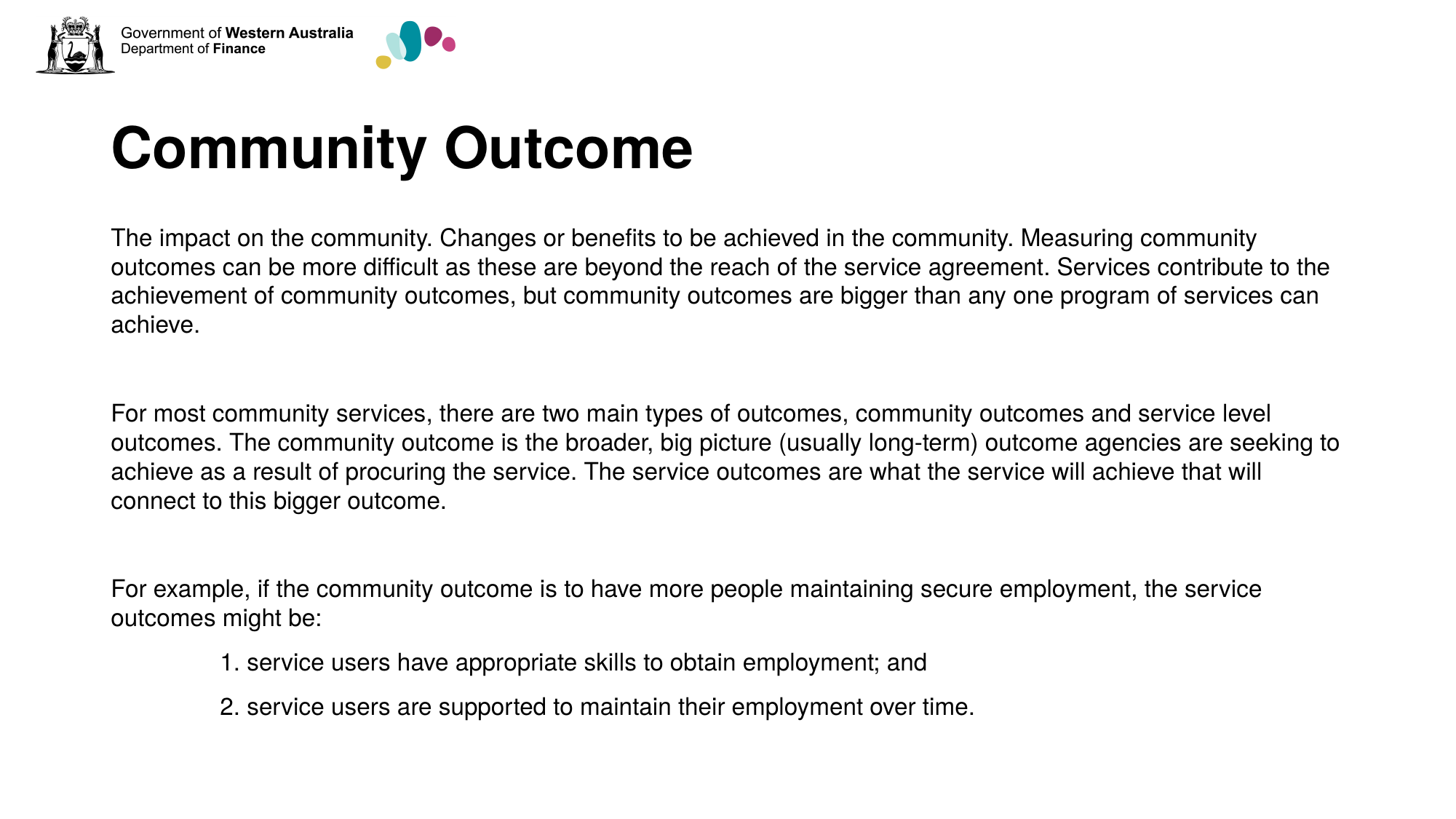

# Community Outcome
The impact on the community. Changes or benefits to be achieved in the community. Measuring community outcomes can be more difficult as these are beyond the reach of the service agreement. Services contribute to the achievement of community outcomes, but community outcomes are bigger than any one program of services can achieve.

For most community services, there are two main types of outcomes, community outcomes and service level outcomes. The community outcome is the broader, big picture (usually long-term) outcome agencies are seeking to achieve as a result of procuring the service. The service outcomes are what the service will achieve that will connect to this bigger outcome.

For example, if the community outcome is to have more people maintaining secure employment, the service outcomes might be:
	1. service users have appropriate skills to obtain employment; and
	2. service users are supported to maintain their employment over time.